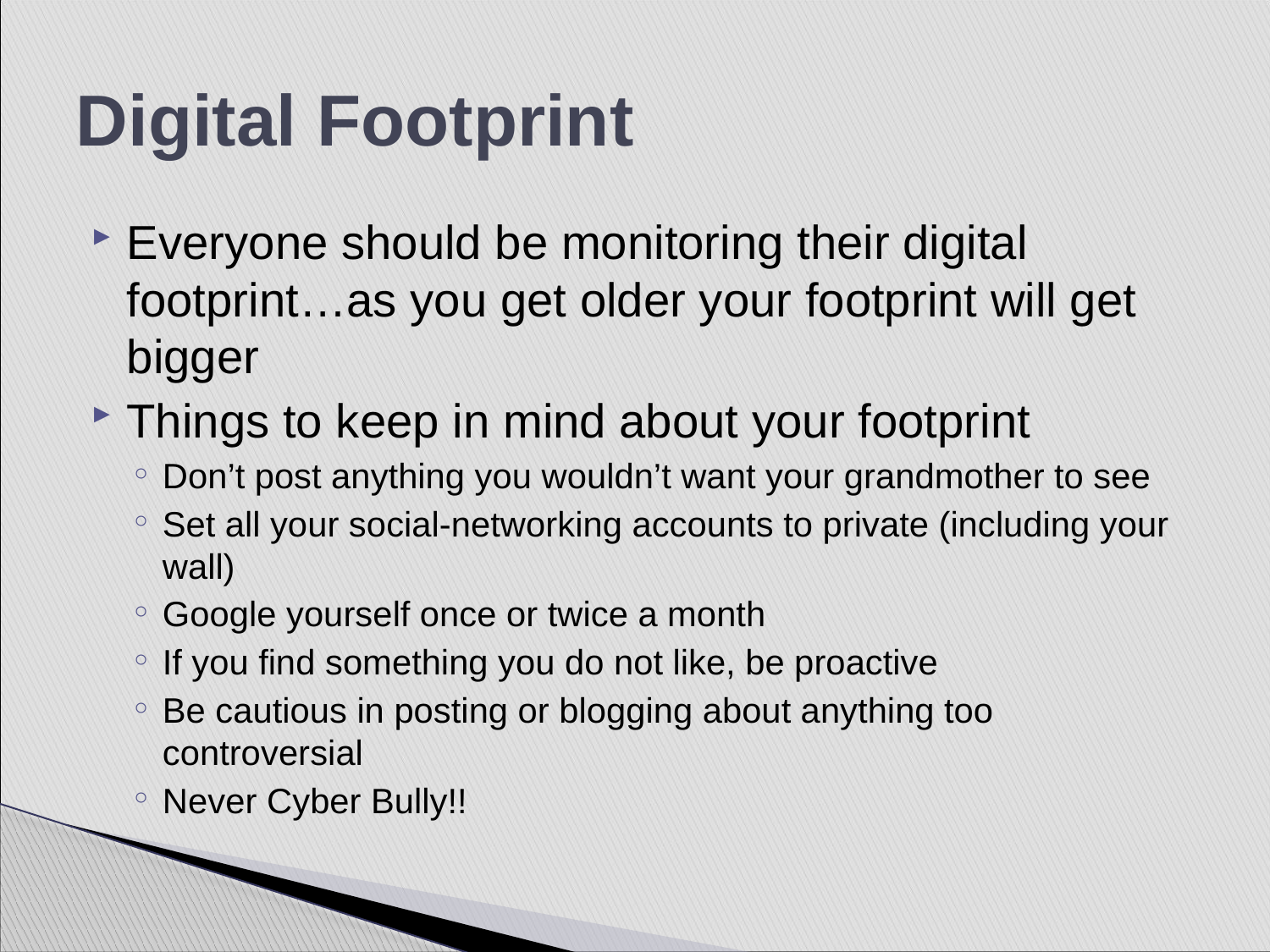

# Digital Footprint
Everyone should be monitoring their digital footprint…as you get older your footprint will get bigger
Things to keep in mind about your footprint
Don’t post anything you wouldn’t want your grandmother to see
Set all your social-networking accounts to private (including your wall)
Google yourself once or twice a month
If you find something you do not like, be proactive
Be cautious in posting or blogging about anything too controversial
Never Cyber Bully!!